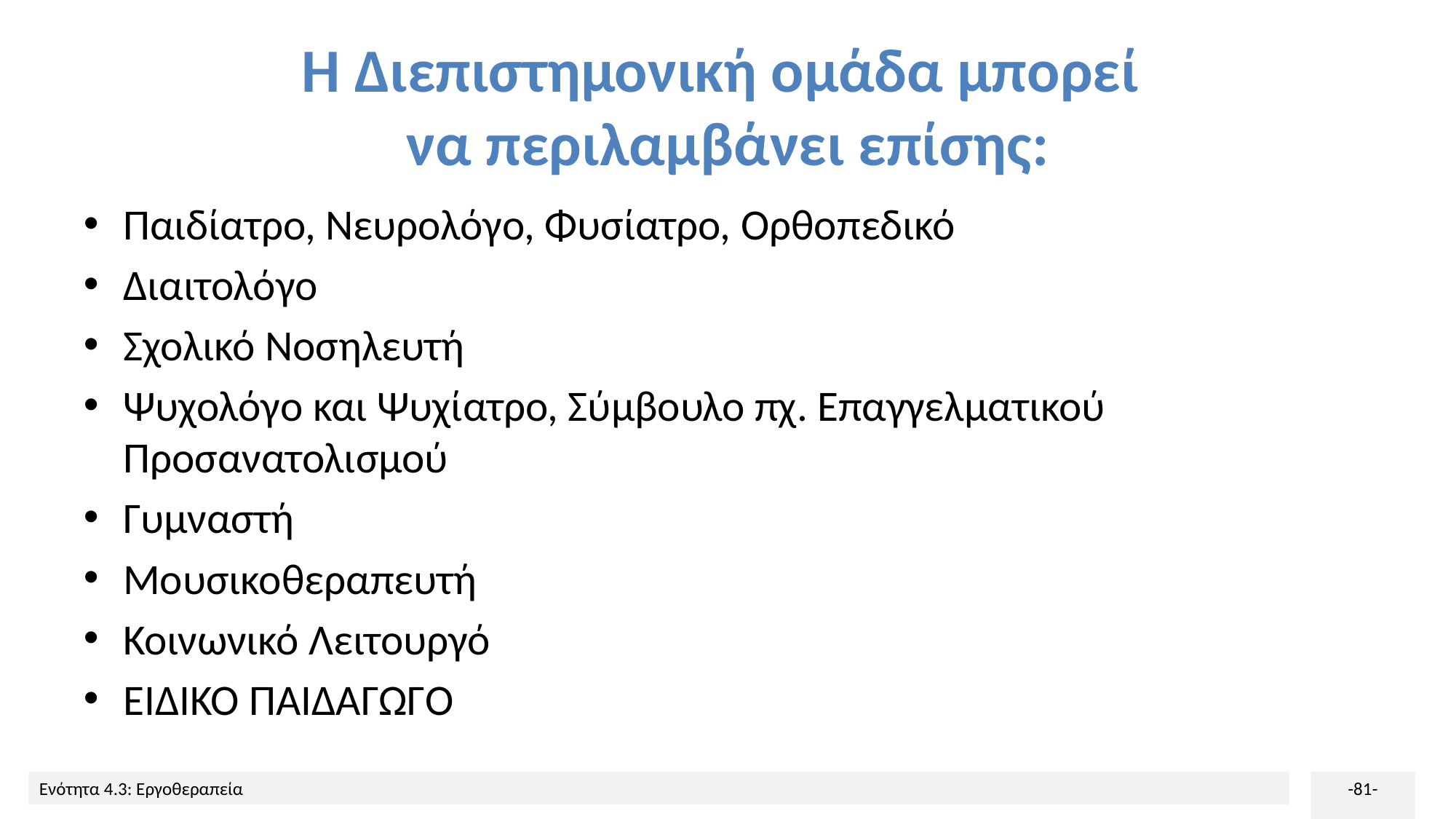

# Η Διεπιστημονική ομάδα μπορεί να περιλαμβάνει επίσης:
Παιδίατρο, Νευρολόγο, Φυσίατρο, Ορθοπεδικό
Διαιτολόγο
Σχολικό Νοσηλευτή
Ψυχολόγο και Ψυχίατρο, Σύμβουλο πχ. Επαγγελματικού Προσανατολισμού
Γυμναστή
Μουσικοθεραπευτή
Κοινωνικό Λειτουργό
ΕΙΔΙΚΟ ΠΑΙΔΑΓΩΓΟ